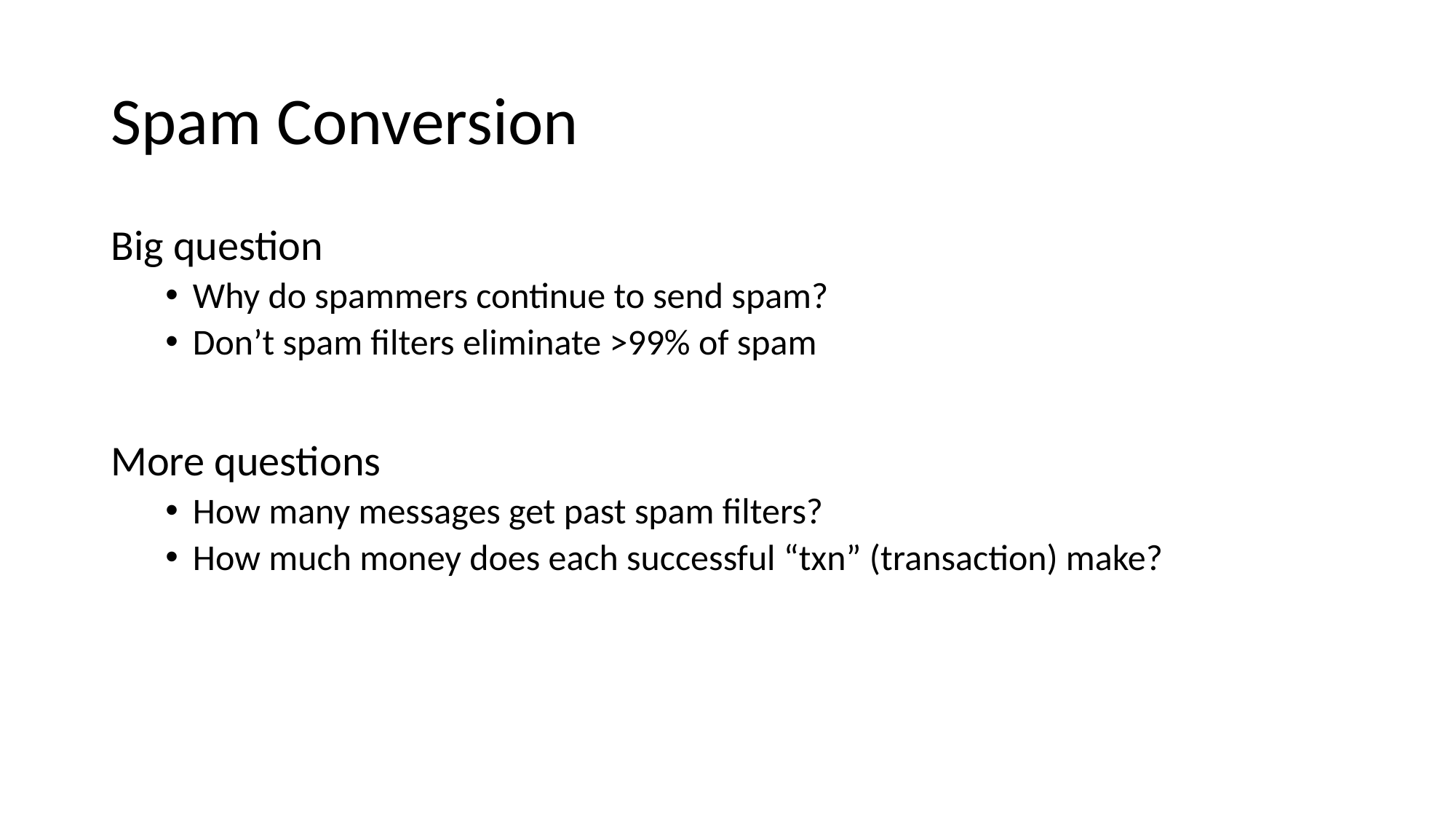

# Spam Conversion
Big question
Why do spammers continue to send spam?
Don’t spam filters eliminate >99% of spam

More questions
How many messages get past spam filters?
How much money does each successful “txn” (transaction) make?